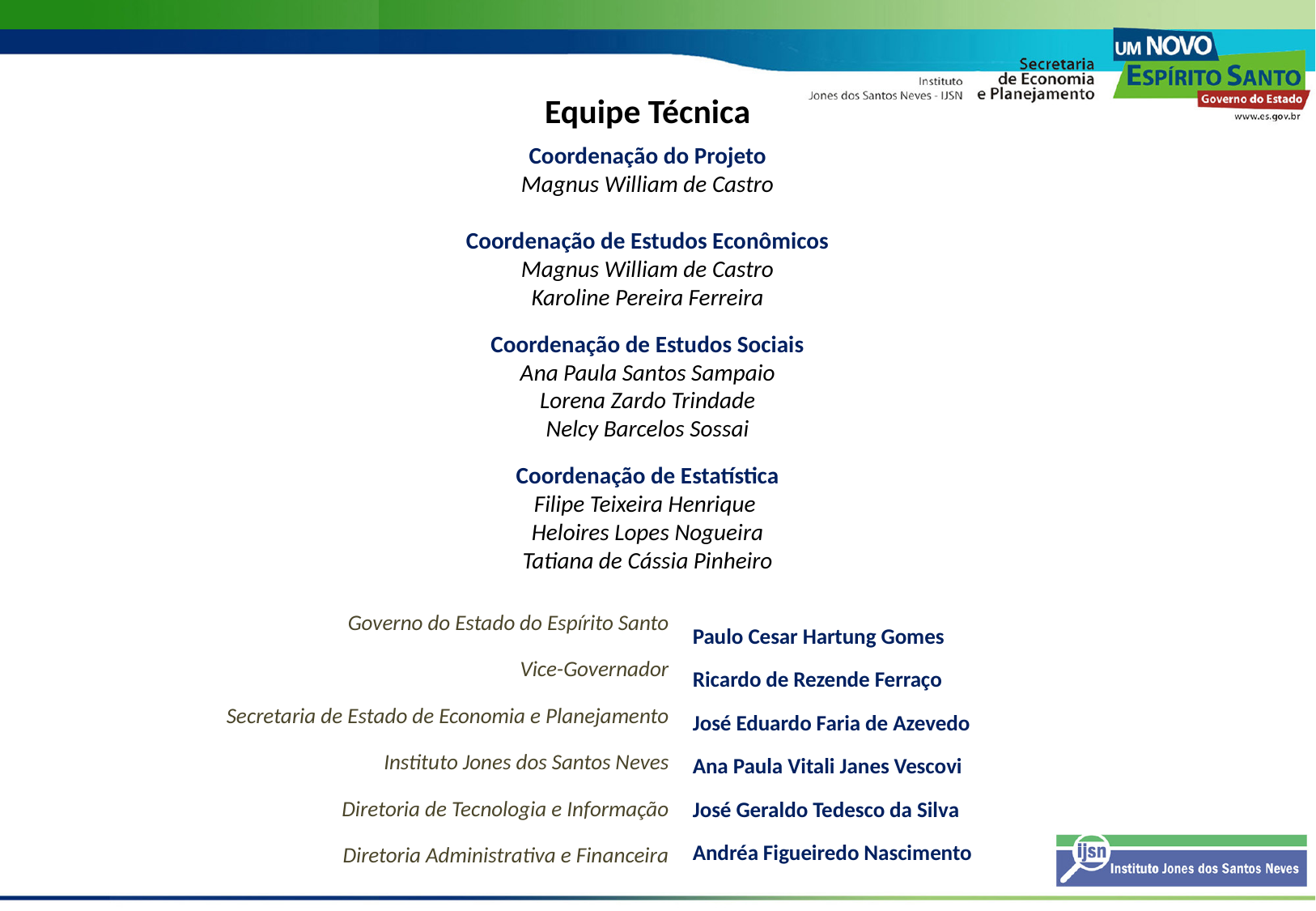

Equipe Técnica
Coordenação do Projeto
Magnus William de Castro

Coordenação de Estudos Econômicos
Magnus William de Castro
Karoline Pereira Ferreira

Coordenação de Estudos Sociais
Ana Paula Santos Sampaio
Lorena Zardo Trindade
Nelcy Barcelos Sossai

Coordenação de Estatística
Filipe Teixeira Henrique
Heloires Lopes Nogueira
Tatiana de Cássia Pinheiro

Paulo Cesar Hartung Gomes
Ricardo de Rezende Ferraço
José Eduardo Faria de Azevedo
Ana Paula Vitali Janes Vescovi
José Geraldo Tedesco da Silva
Andréa Figueiredo Nascimento
Governo do Estado do Espírito Santo
Vice-Governador
Secretaria de Estado de Economia e Planejamento
Instituto Jones dos Santos Neves
Diretoria de Tecnologia e Informação
Diretoria Administrativa e Financeira